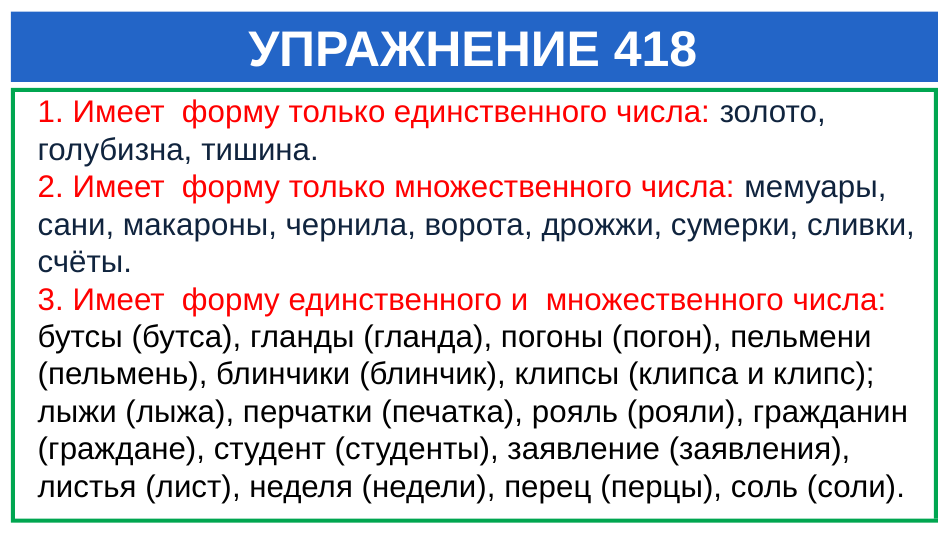

# УПРАЖНЕНИЕ 418
1. Имеет  форму только единственного числа: золото, голубизна, тишина.
2. Имеет  форму только множественного числа: мемуары, сани, макароны, чернила, ворота, дрожжи, сумерки, сливки, счёты.
3. Имеет  форму единственного и  множественного числа:  бутсы (бутса), гланды (гланда), погоны (погон), пельмени (пельмень), блинчики (блинчик), клипсы (клипса и клипс); лыжи (лыжа), перчатки (печатка), рояль (рояли), гражданин (граждане), студент (студенты), заявление (заявления), листья (лист), неделя (недели), перец (перцы), соль (соли).